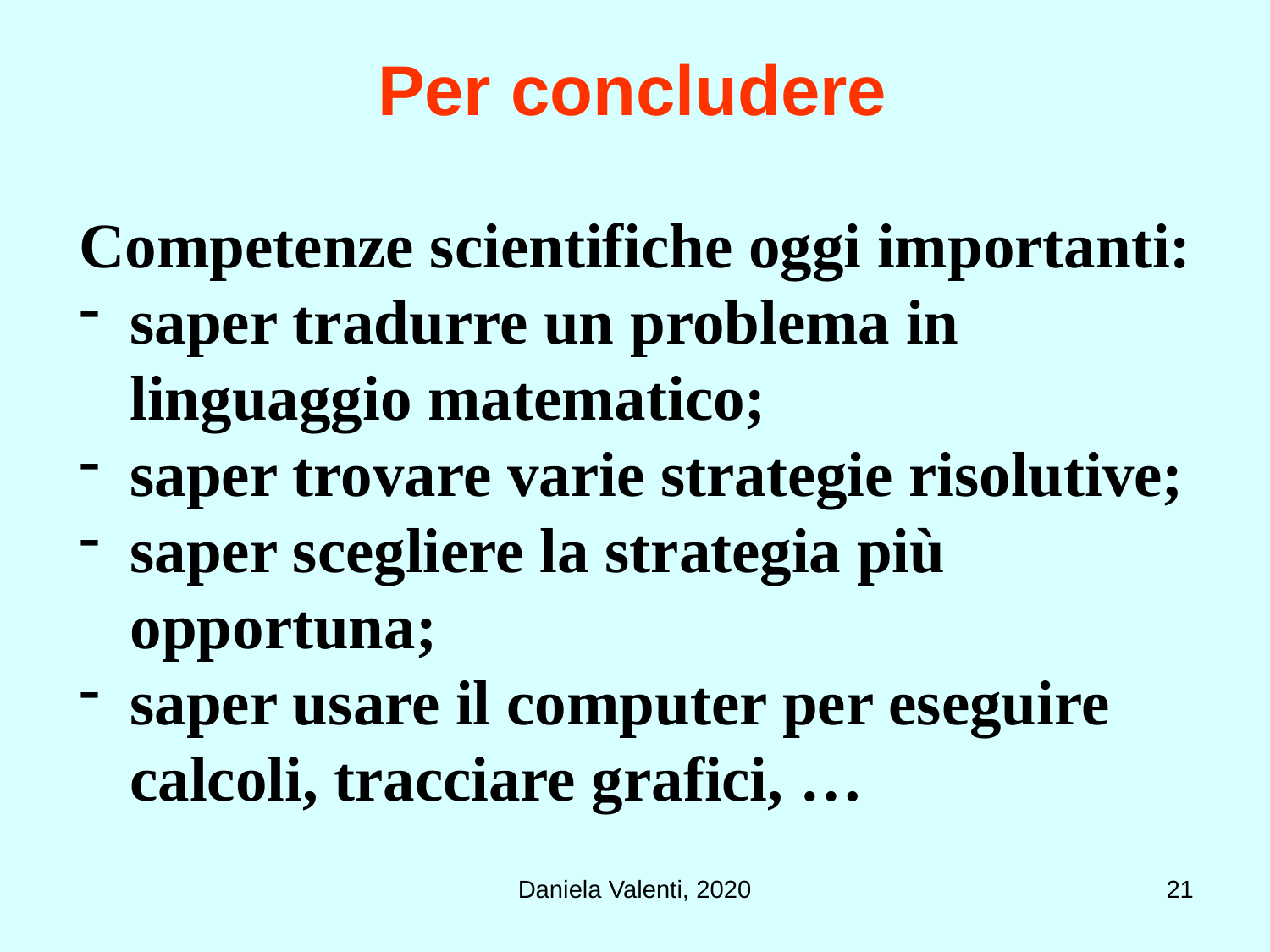

# Per concludere
Competenze scientifiche oggi importanti:
saper tradurre un problema in linguaggio matematico;
saper trovare varie strategie risolutive;
saper scegliere la strategia più opportuna;
saper usare il computer per eseguire calcoli, tracciare grafici, …

Daniela Valenti, 2020
21